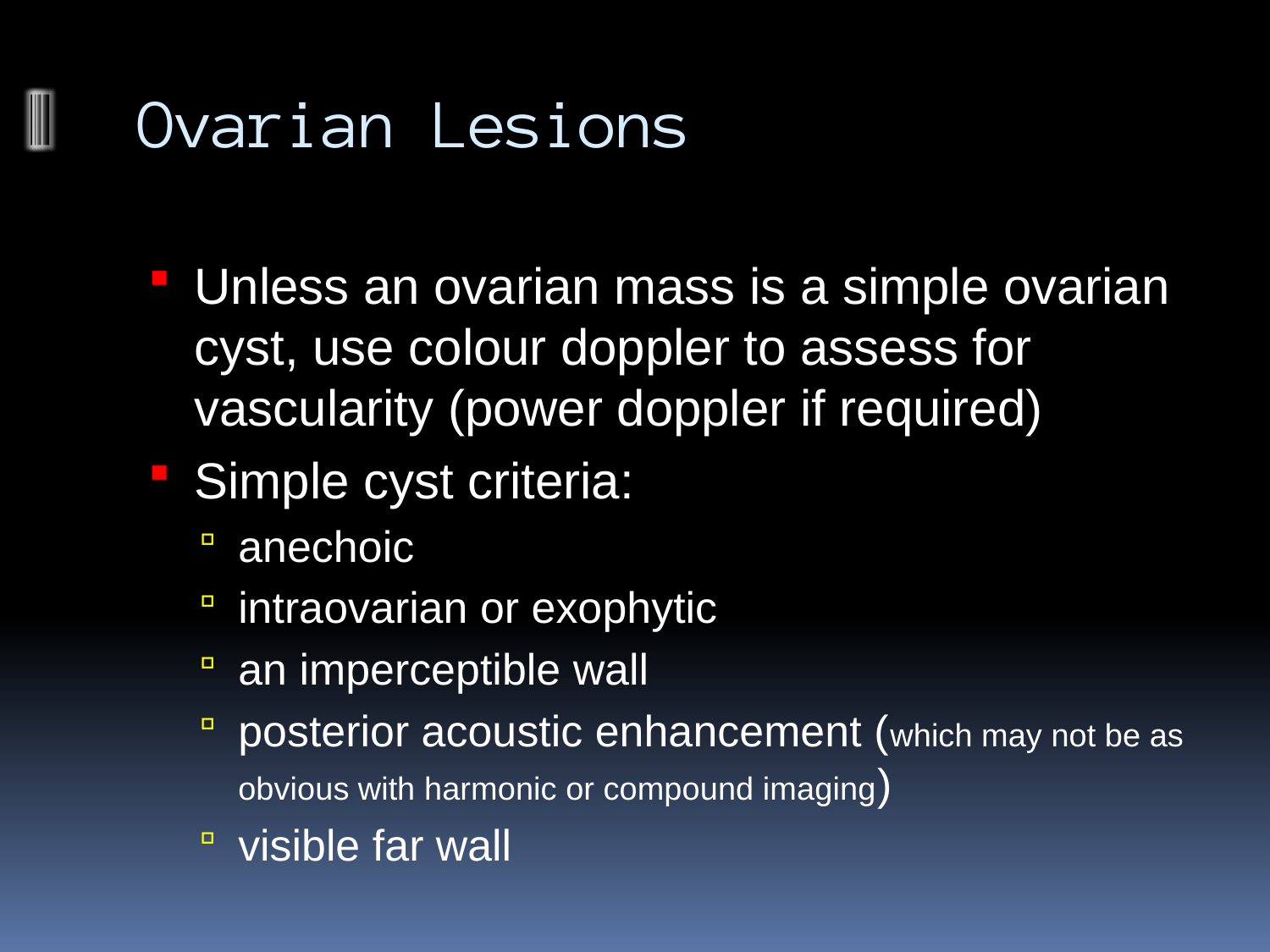

# Ovarian Lesions
Unless an ovarian mass is a simple ovarian cyst, use colour doppler to assess for vascularity (power doppler if required)
Simple cyst criteria:
anechoic
intraovarian or exophytic
an imperceptible wall
posterior acoustic enhancement (which may not be as obvious with harmonic or compound imaging)
visible far wall